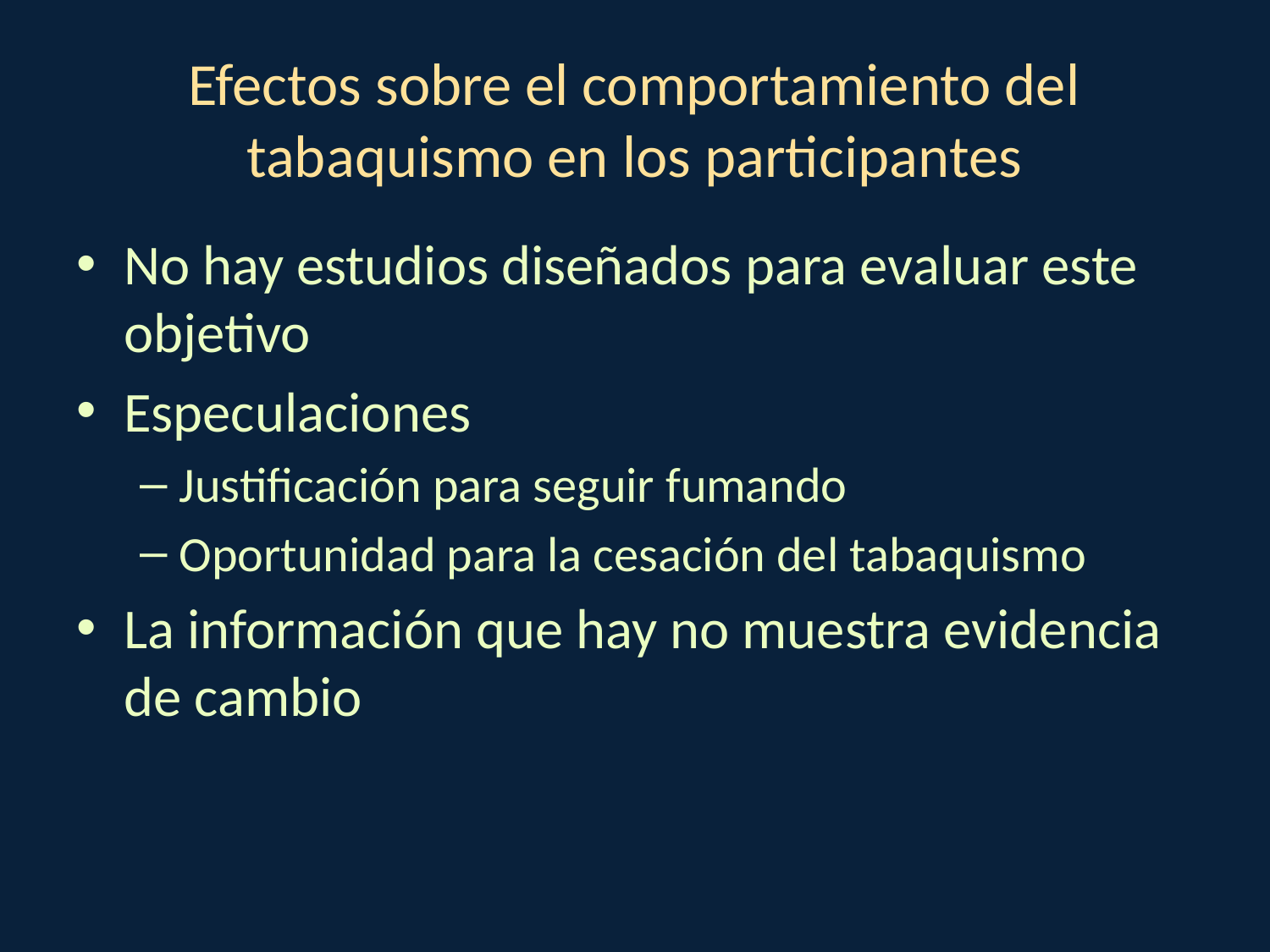

# Efectos sobre el comportamiento del tabaquismo en los participantes
No hay estudios diseñados para evaluar este objetivo
Especulaciones
Justificación para seguir fumando
Oportunidad para la cesación del tabaquismo
La información que hay no muestra evidencia de cambio